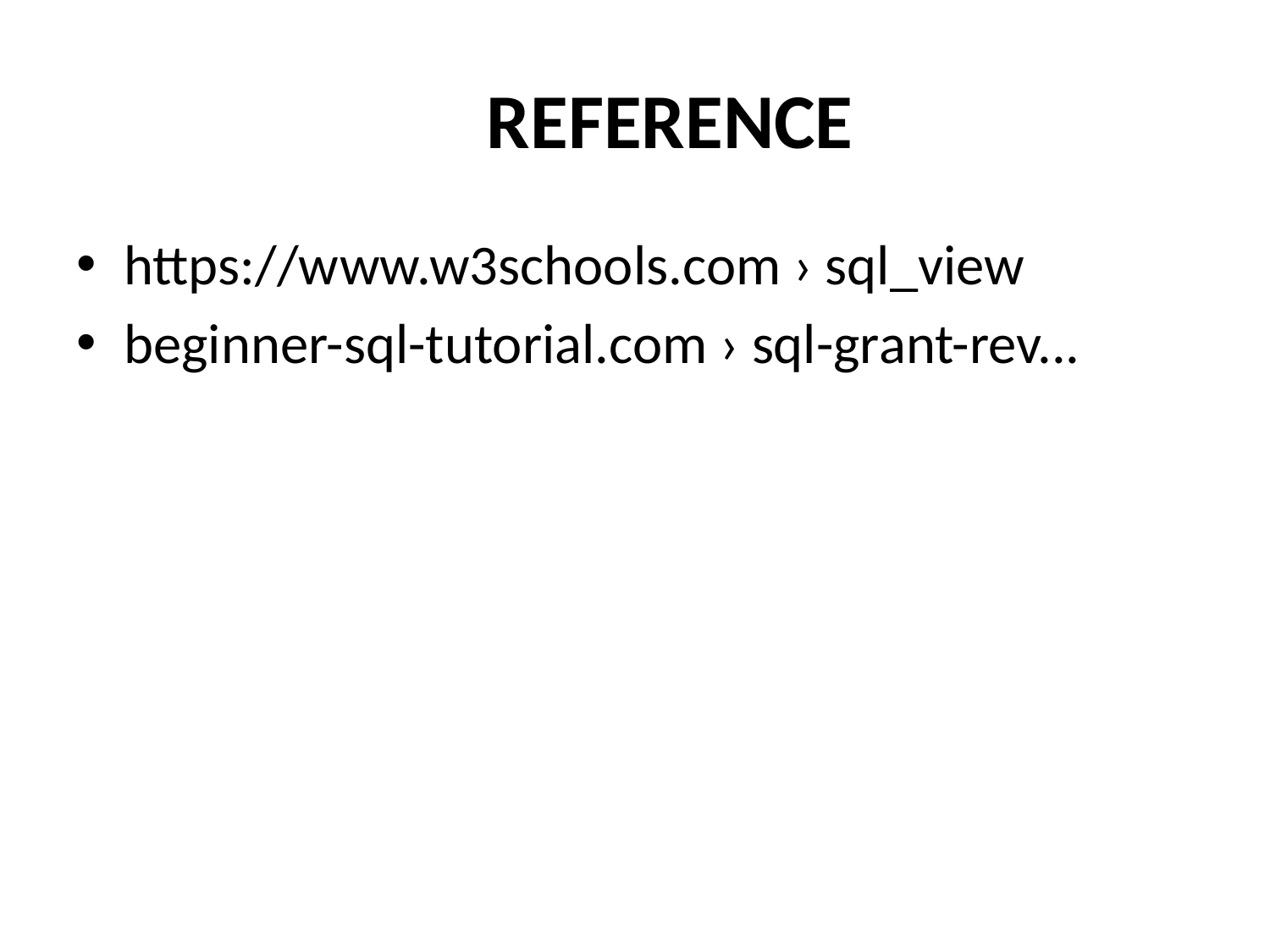

# REFERENCE
https://www.w3schools.com › sql_view
beginner-sql-tutorial.com › sql-grant-rev...